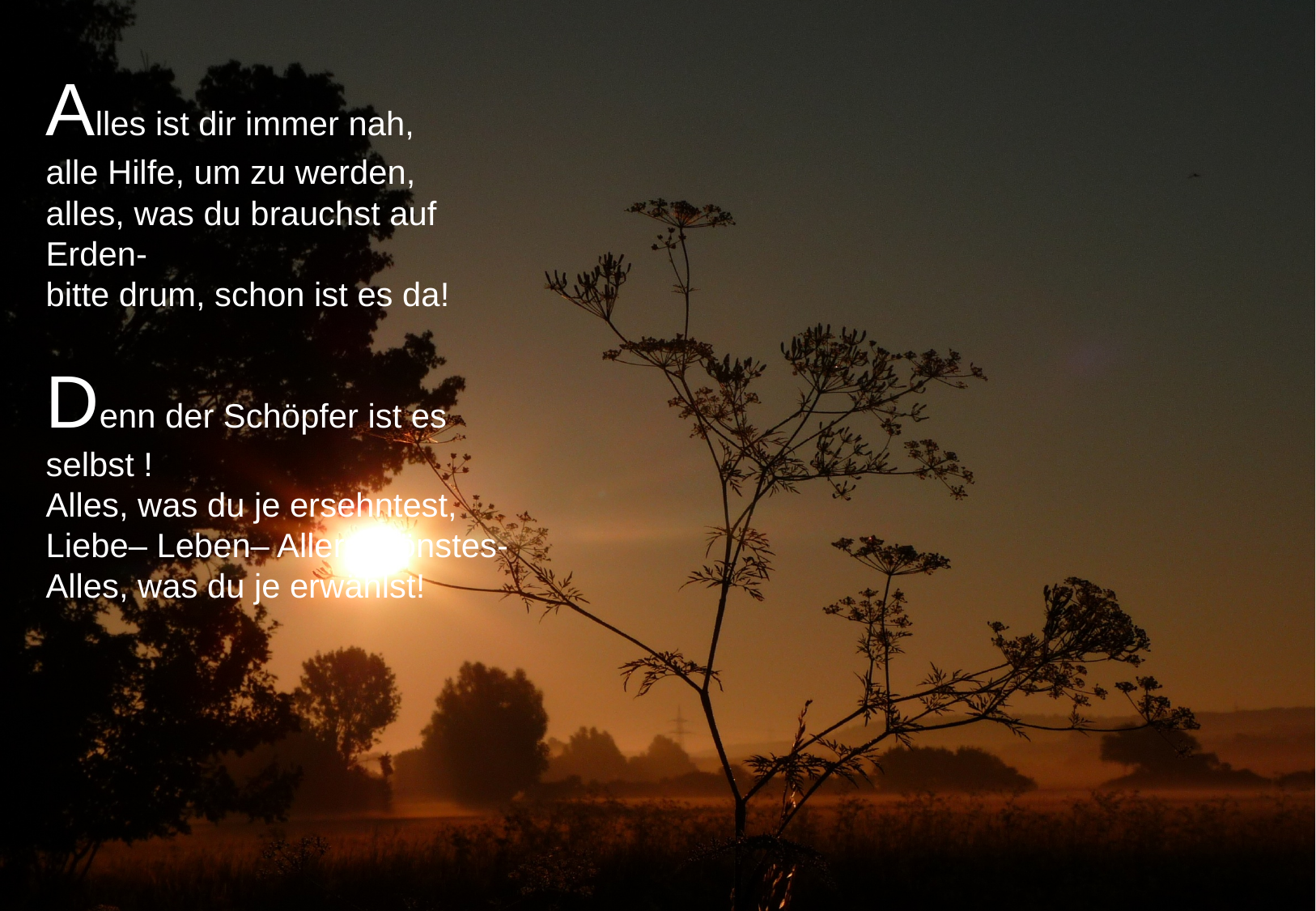

Alles ist dir immer nah,
alle Hilfe, um zu werden,
alles, was du brauchst auf Erden-
bitte drum, schon ist es da!

Denn der Schöpfer ist es selbst !
Alles, was du je ersehntest,
Liebe– Leben– Allerschönstes-
Alles, was du je erwählst!